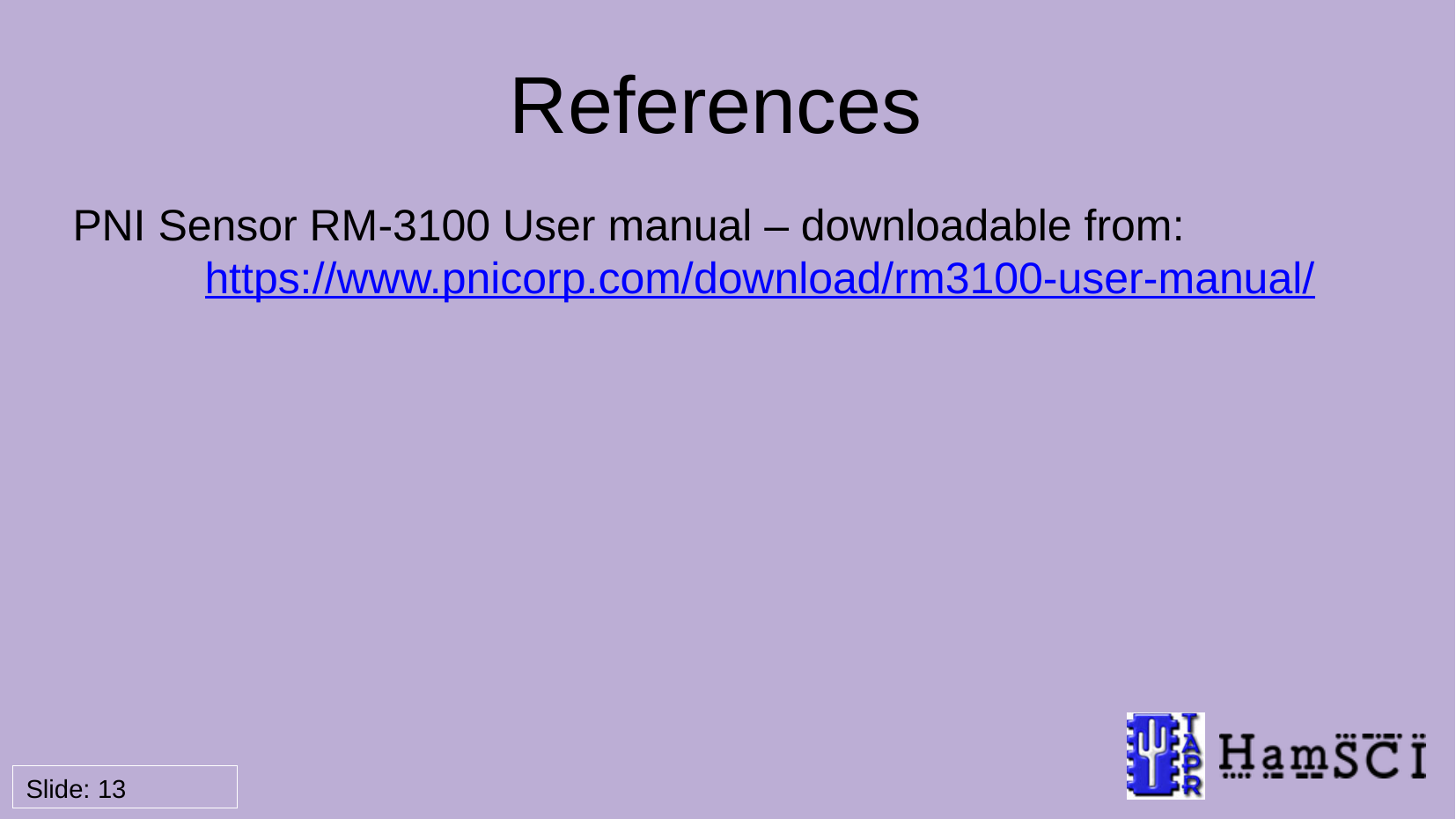

References
PNI Sensor RM-3100 User manual – downloadable from:
	https://www.pnicorp.com/download/rm3100-user-manual/